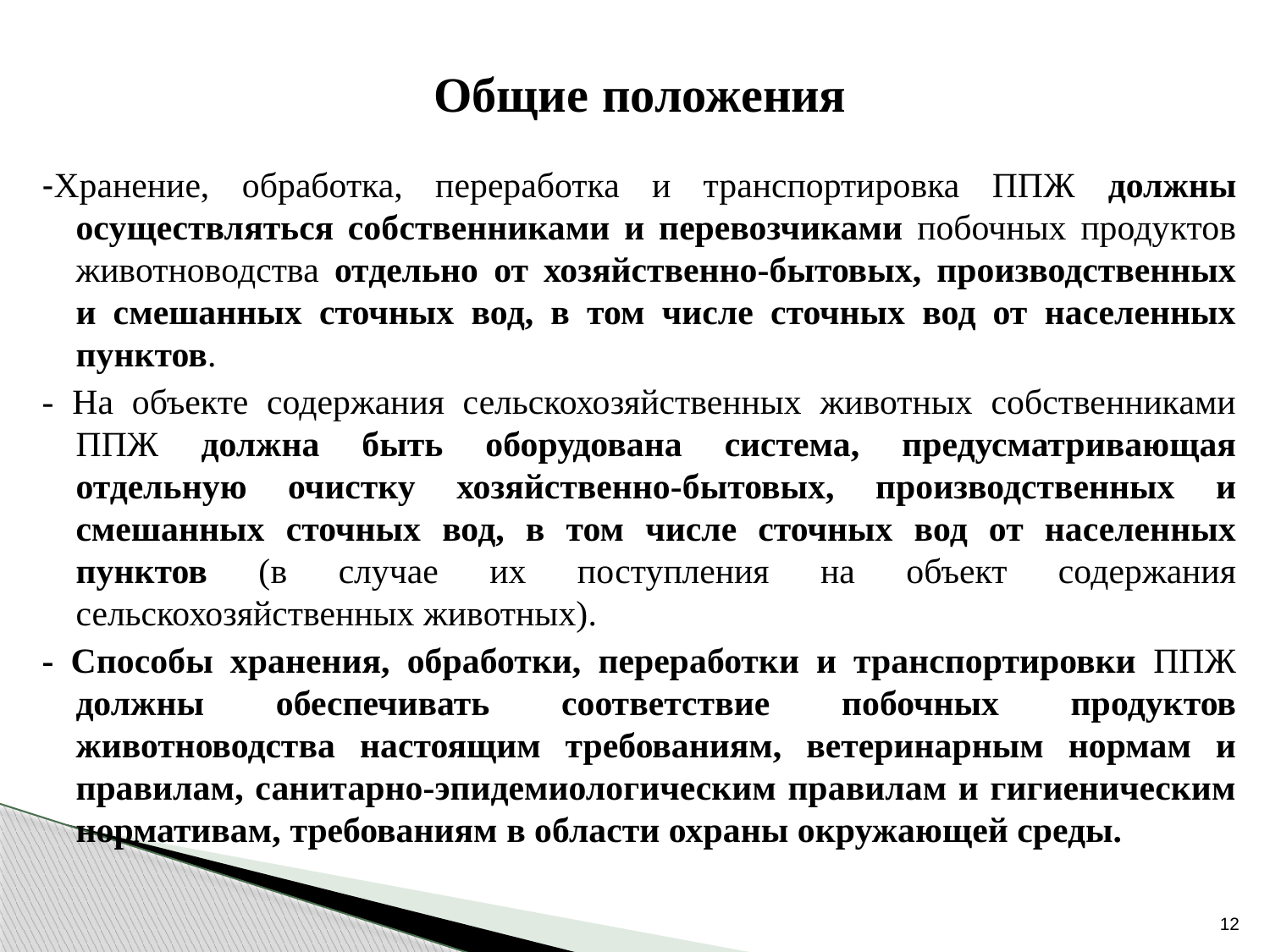

Общие положения
-Хранение, обработка, переработка и транспортировка ППЖ должны осуществляться собственниками и перевозчиками побочных продуктов животноводства отдельно от хозяйственно-бытовых, производственных и смешанных сточных вод, в том числе сточных вод от населенных пунктов.
- На объекте содержания сельскохозяйственных животных собственниками ППЖ должна быть оборудована система, предусматривающая отдельную очистку хозяйственно-бытовых, производственных и смешанных сточных вод, в том числе сточных вод от населенных пунктов (в случае их поступления на объект содержания сельскохозяйственных животных).
- Способы хранения, обработки, переработки и транспортировки ППЖ должны обеспечивать соответствие побочных продуктов животноводства настоящим требованиям, ветеринарным нормам и правилам, санитарно-эпидемиологическим правилам и гигиеническим нормативам, требованиям в области охраны окружающей среды.

12